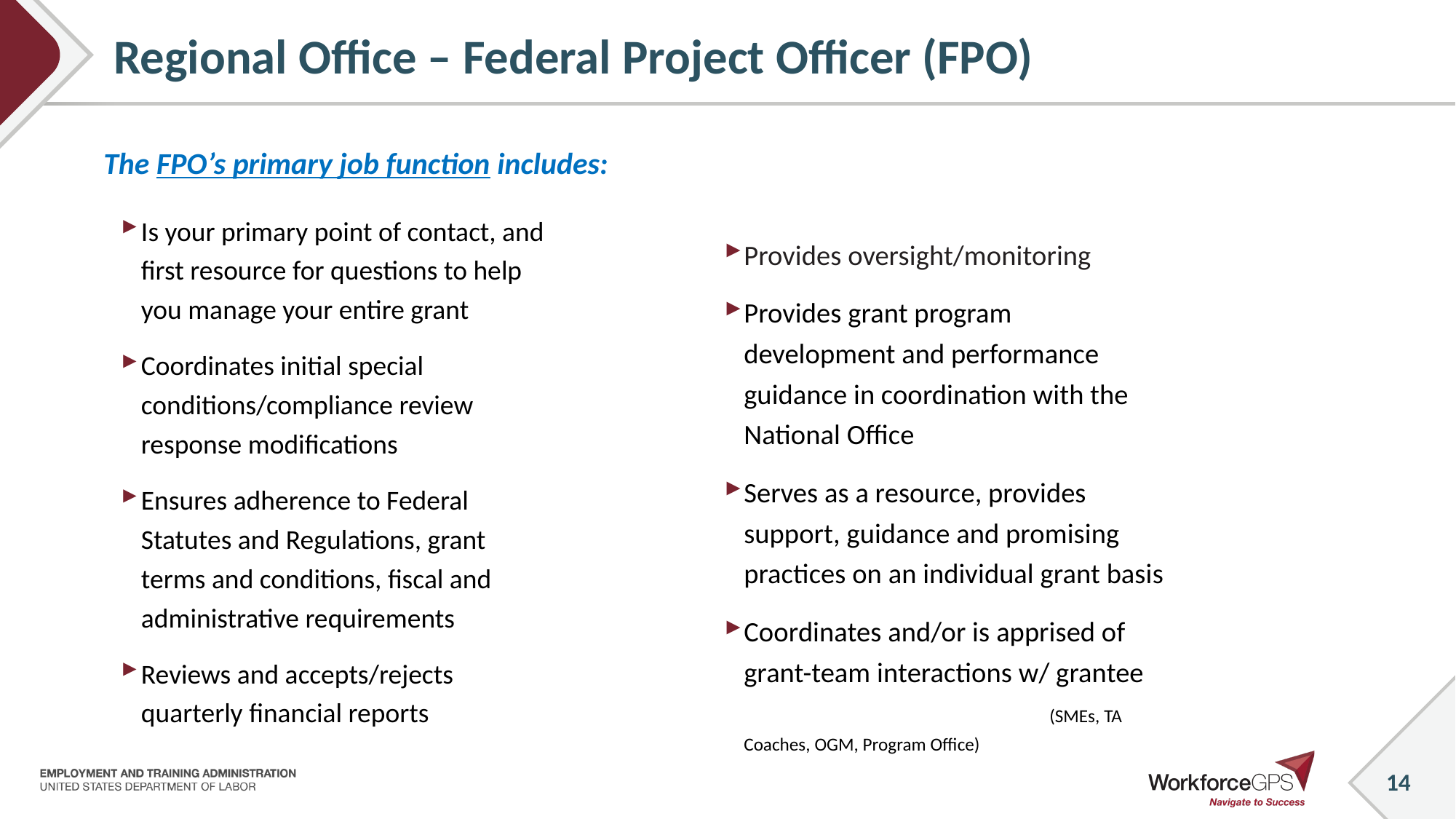

# Regional Office – Federal Project Officer (FPO)
The FPO’s primary job function includes:

Is your primary point of contact, and first resource for questions to help you manage your entire grant
Coordinates initial special conditions/compliance review response modifications
Ensures adherence to Federal   Statutes and Regulations, grant terms and conditions, fiscal and administrative requirements
Reviews and accepts/rejects quarterly financial reports

Provides oversight/monitoring
Provides grant program development and performance guidance in coordination with the National Office
Serves as a resource, provides support, guidance and promising practices on an individual grant basis
Coordinates and/or is apprised of grant-team interactions w/ grantee                                                    (SMEs, TA Coaches, OGM, Program Office)
14